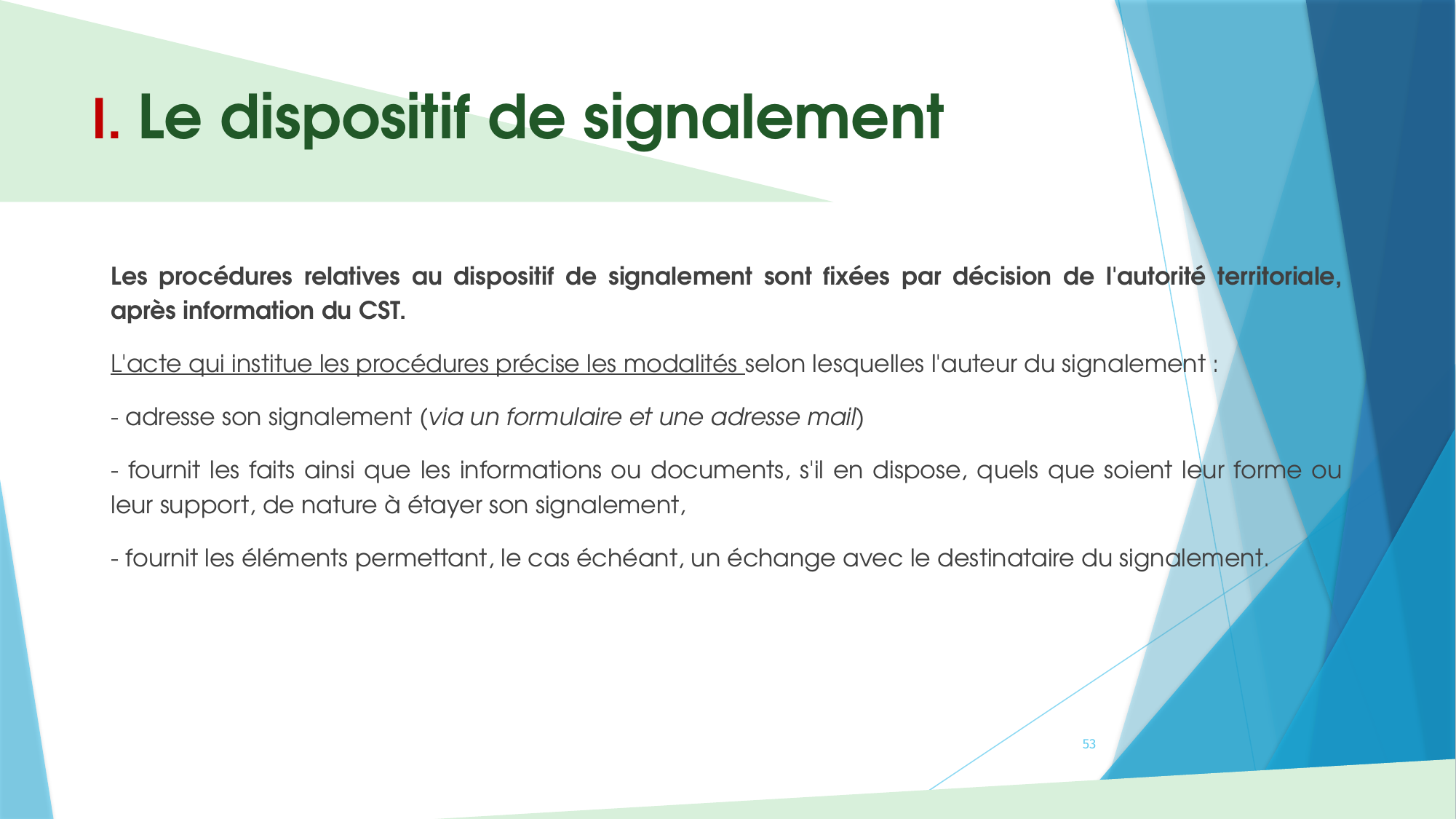

# I. Le dispositif de signalement

Les procédures relatives au dispositif de signalement sont fixées par décision de l'autorité territoriale, après information du CST.
L'acte qui institue les procédures précise les modalités selon lesquelles l'auteur du signalement :
- adresse son signalement (via un formulaire et une adresse mail)
- fournit les faits ainsi que les informations ou documents, s'il en dispose, quels que soient leur forme ou leur support, de nature à étayer son signalement,
- fournit les éléments permettant, le cas échéant, un échange avec le destinataire du signalement.

53